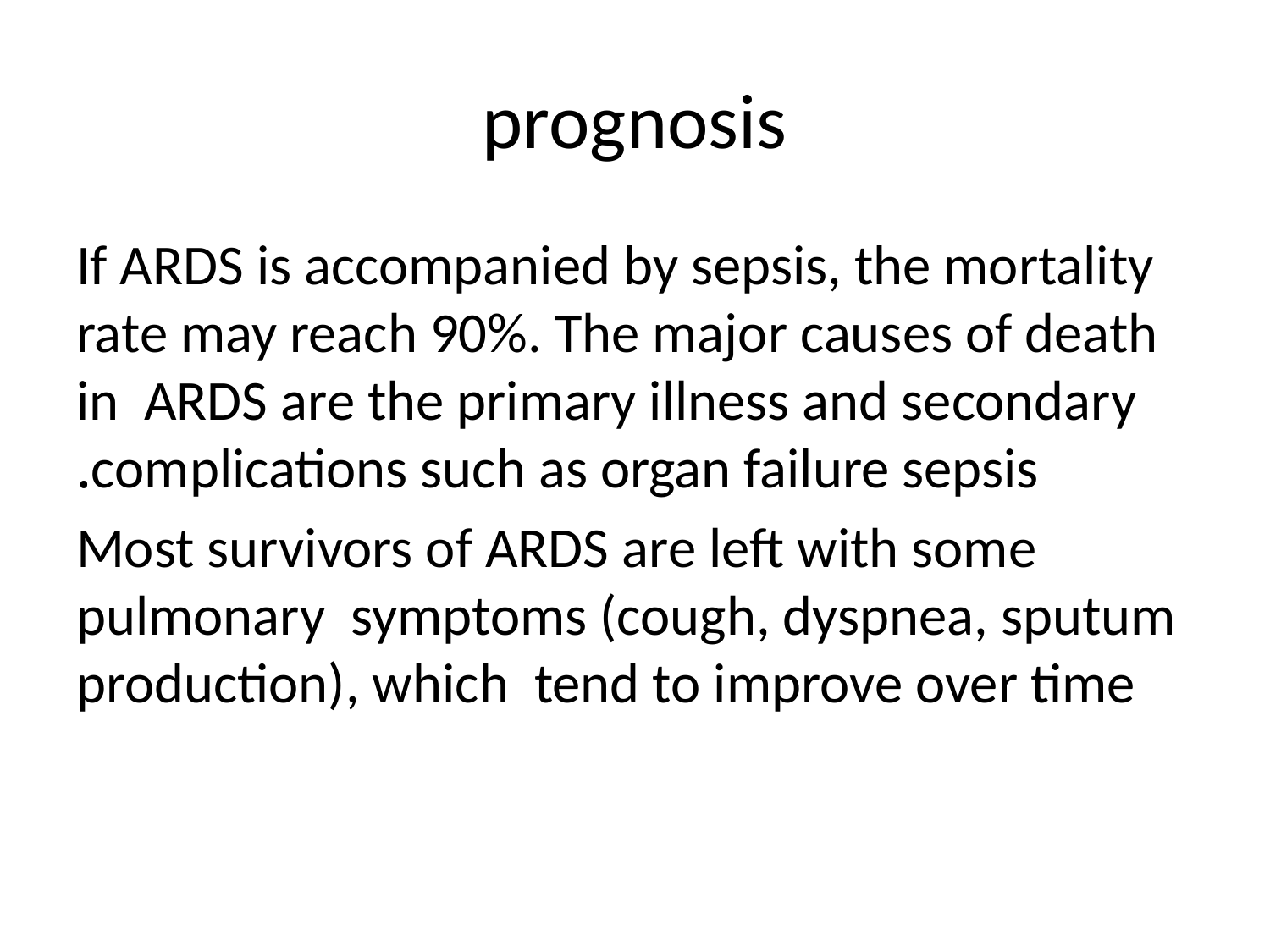

# prognosis
If ARDS is accompanied by sepsis, the mortality  rate may reach 90%. The major causes of death in  ARDS are the primary illness and secondary  complications such as organ failure sepsis.
Most survivors of ARDS are left with some pulmonary  symptoms (cough, dyspnea, sputum production), which  tend to improve over time